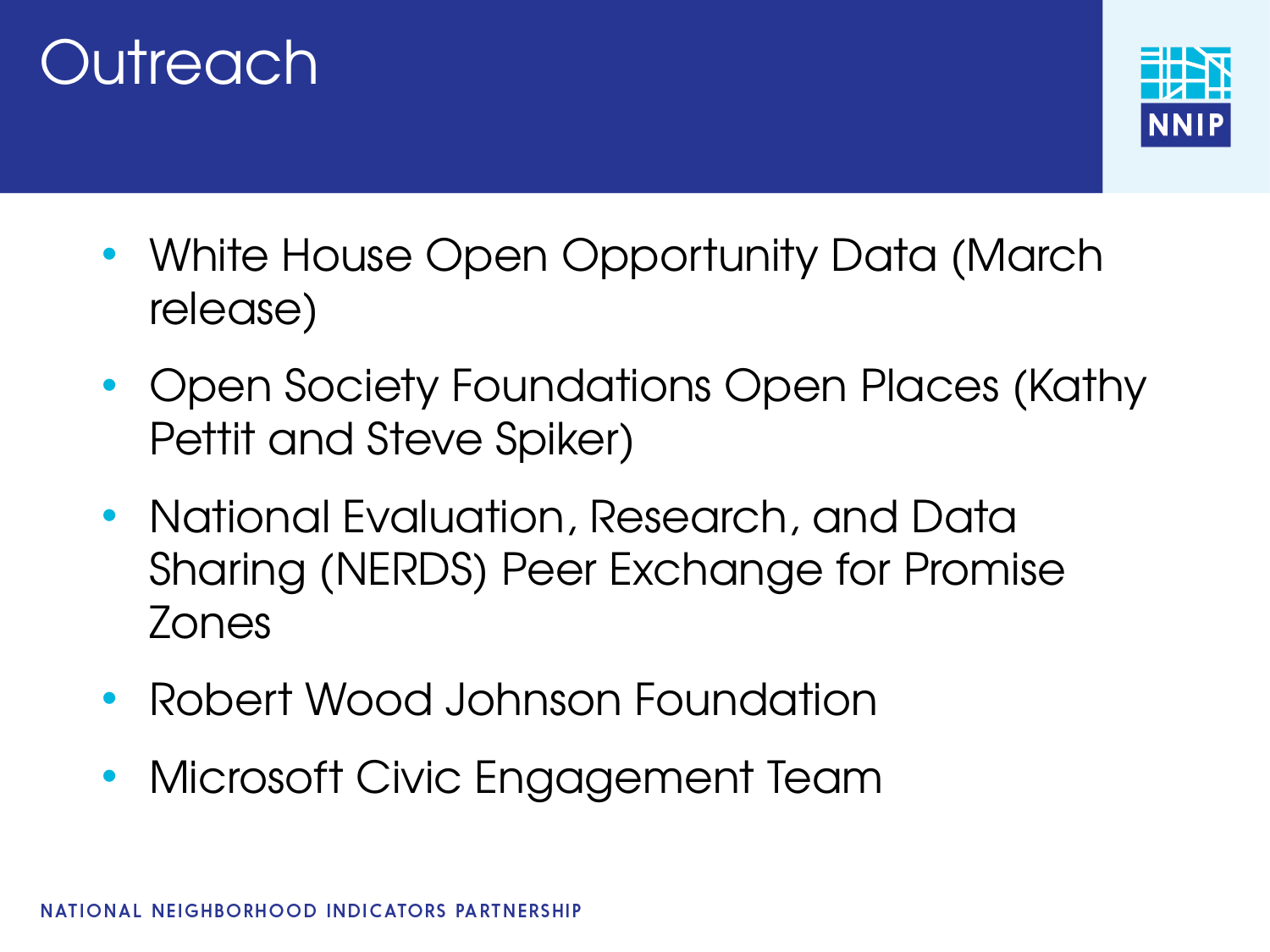

# Outreach
White House Open Opportunity Data (March release)
Open Society Foundations Open Places (Kathy Pettit and Steve Spiker)
National Evaluation, Research, and Data Sharing (NERDS) Peer Exchange for Promise Zones
Robert Wood Johnson Foundation
Microsoft Civic Engagement Team